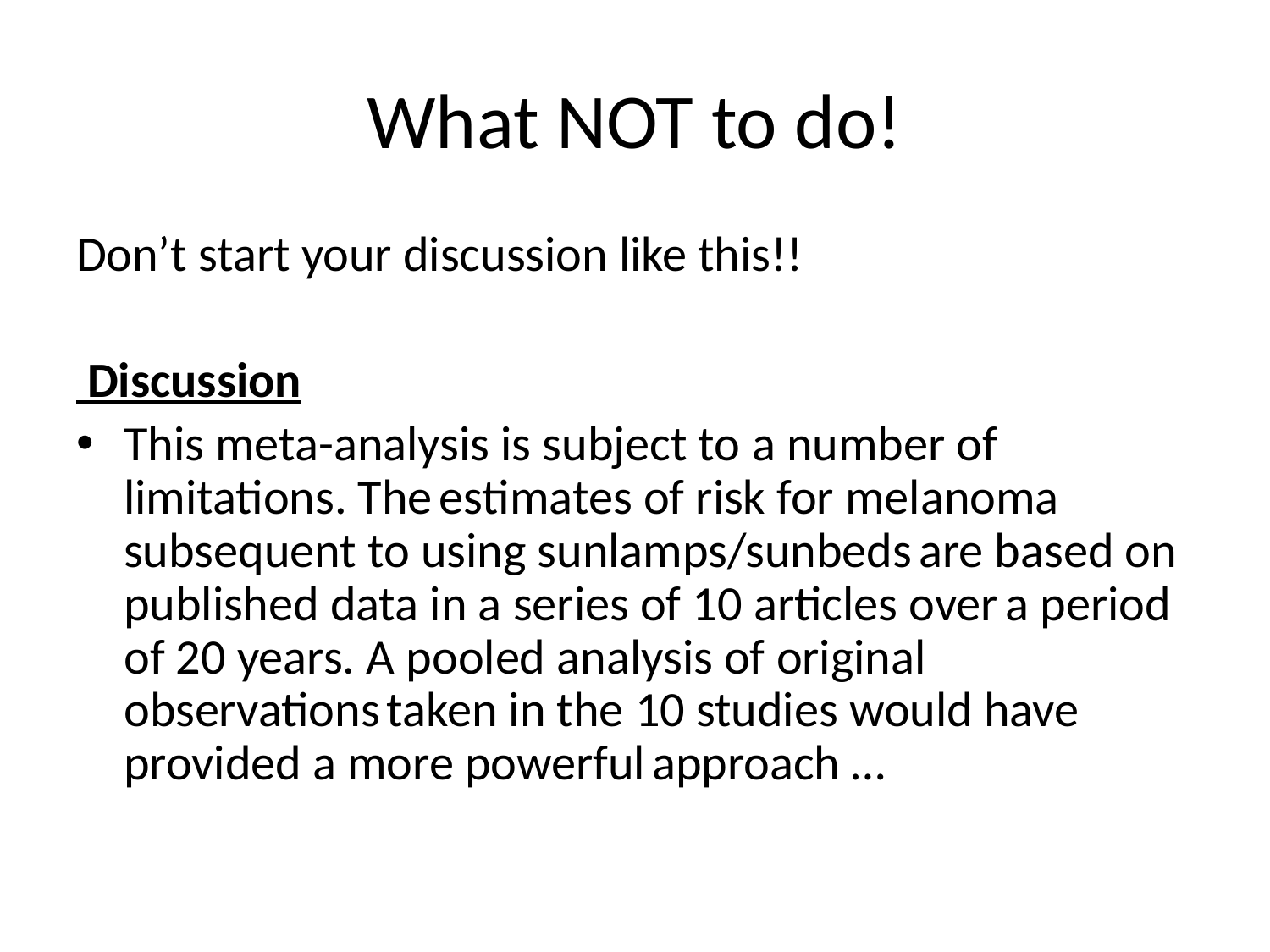

# What NOT to do!
Don’t start your discussion like this!!

 Discussion
This meta-analysis is subject to a number of limitations. The estimates of risk for melanoma subsequent to using sunlamps/sunbeds are based on published data in a series of 10 articles over a period of 20 years. A pooled analysis of original observations taken in the 10 studies would have provided a more powerful approach …